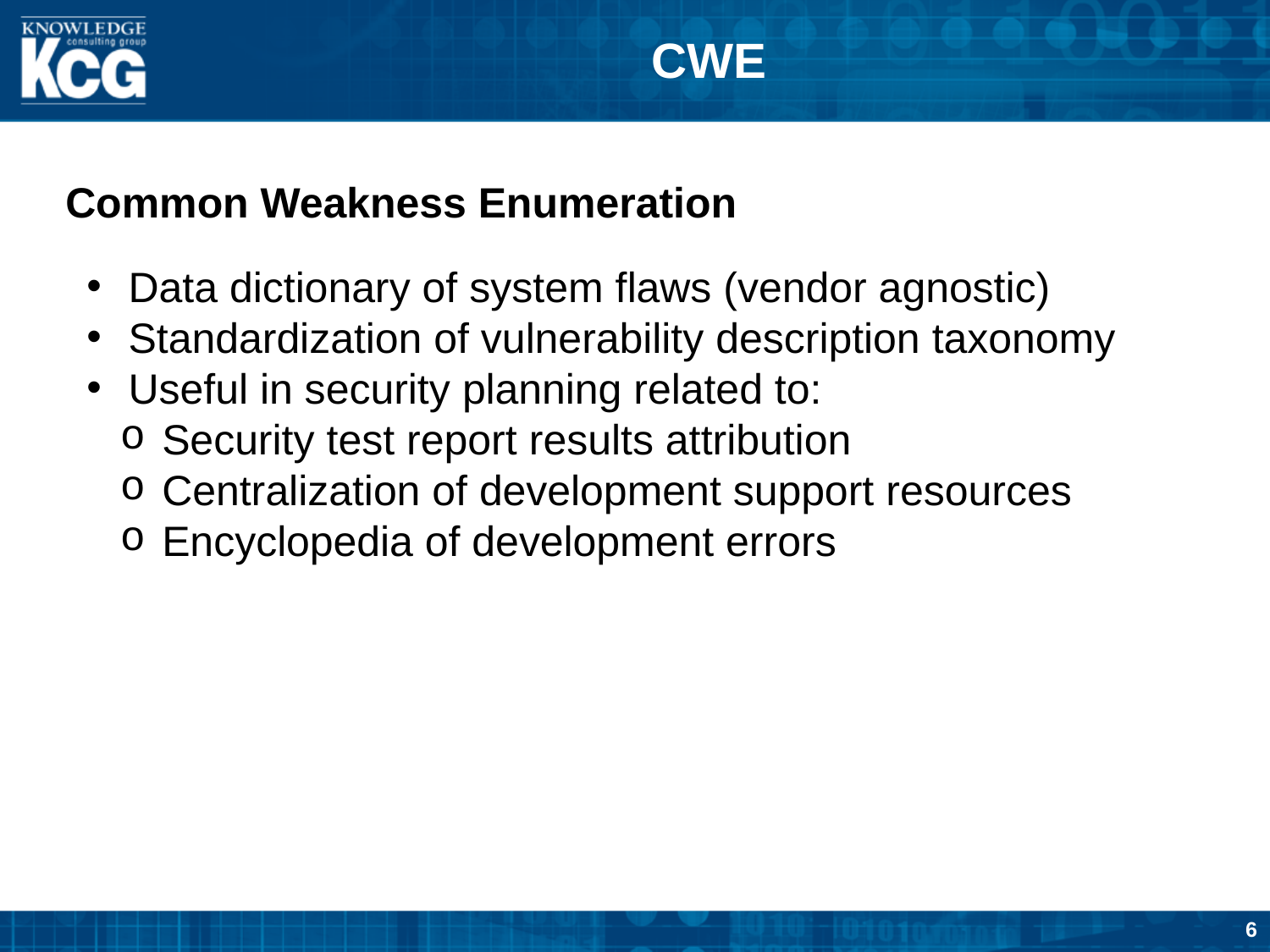

# CWE
Common Weakness Enumeration
 Data dictionary of system flaws (vendor agnostic)
 Standardization of vulnerability description taxonomy
 Useful in security planning related to:
 Security test report results attribution
 Centralization of development support resources
 Encyclopedia of development errors